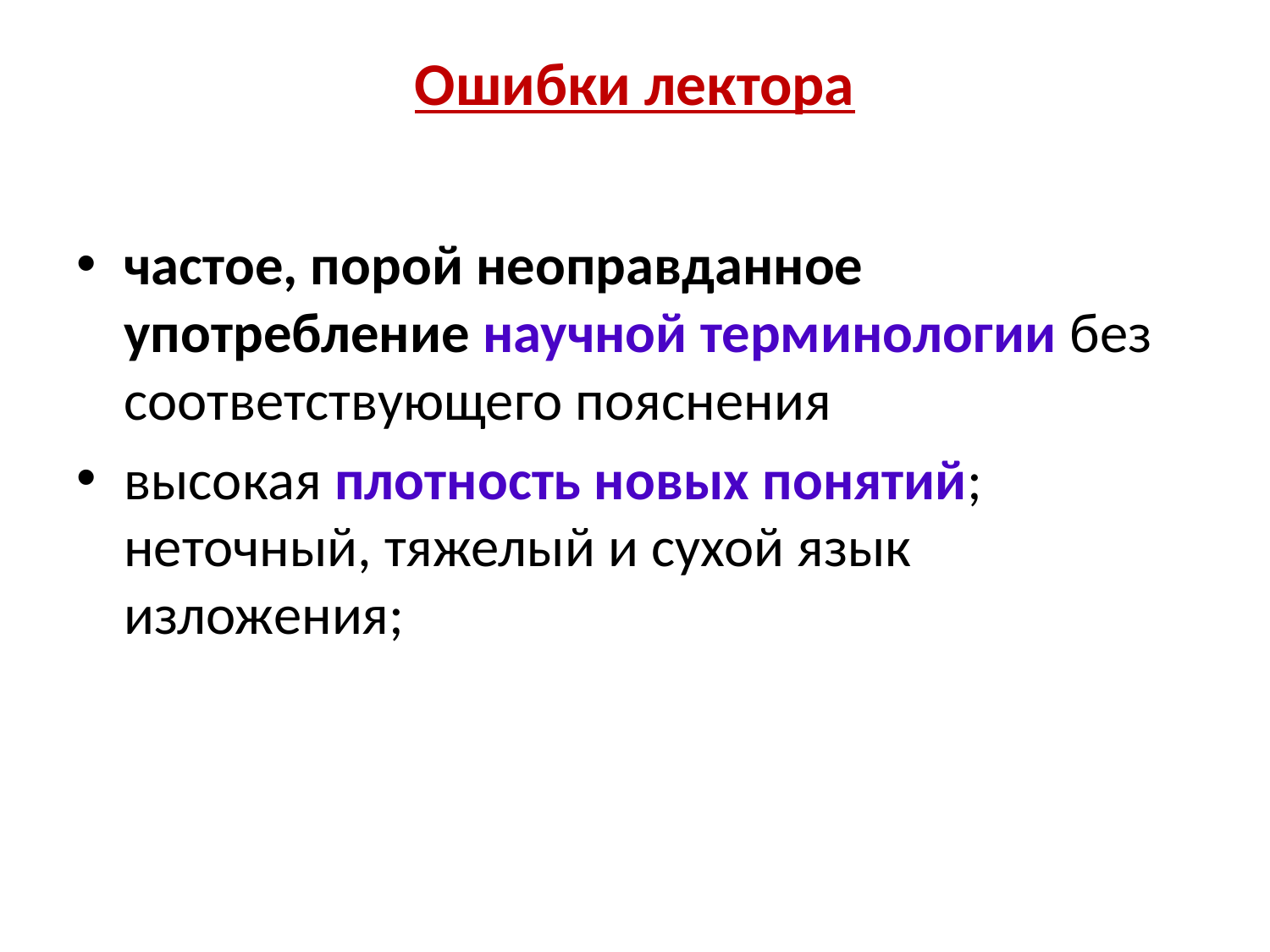

# Ошибки лектора
частое, порой неоправданное употребление научной терминологии без соответствующего пояснения
высокая плотность новых понятий; неточный, тяжелый и сухой язык изложения;